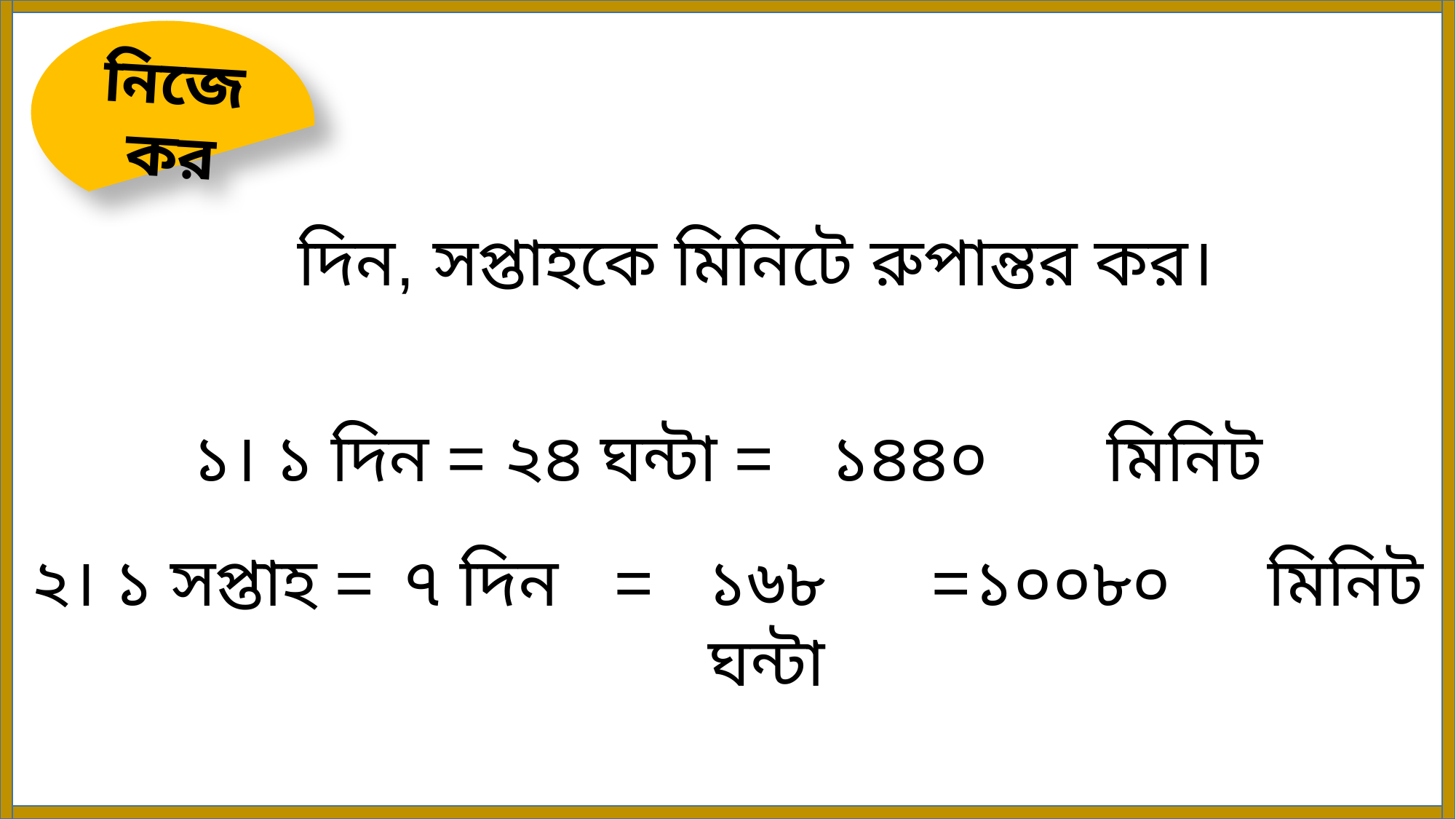

নিজে কর
দিন, সপ্তাহকে মিনিটে রুপান্তর কর।
১। ১ দিন = ২৪ ঘন্টা =                  মিনিট
১৪৪০
৭ দিন
১৬৮ ঘন্টা
১০০৮০
২। ১ সপ্তাহ =             =               =                মিনিট